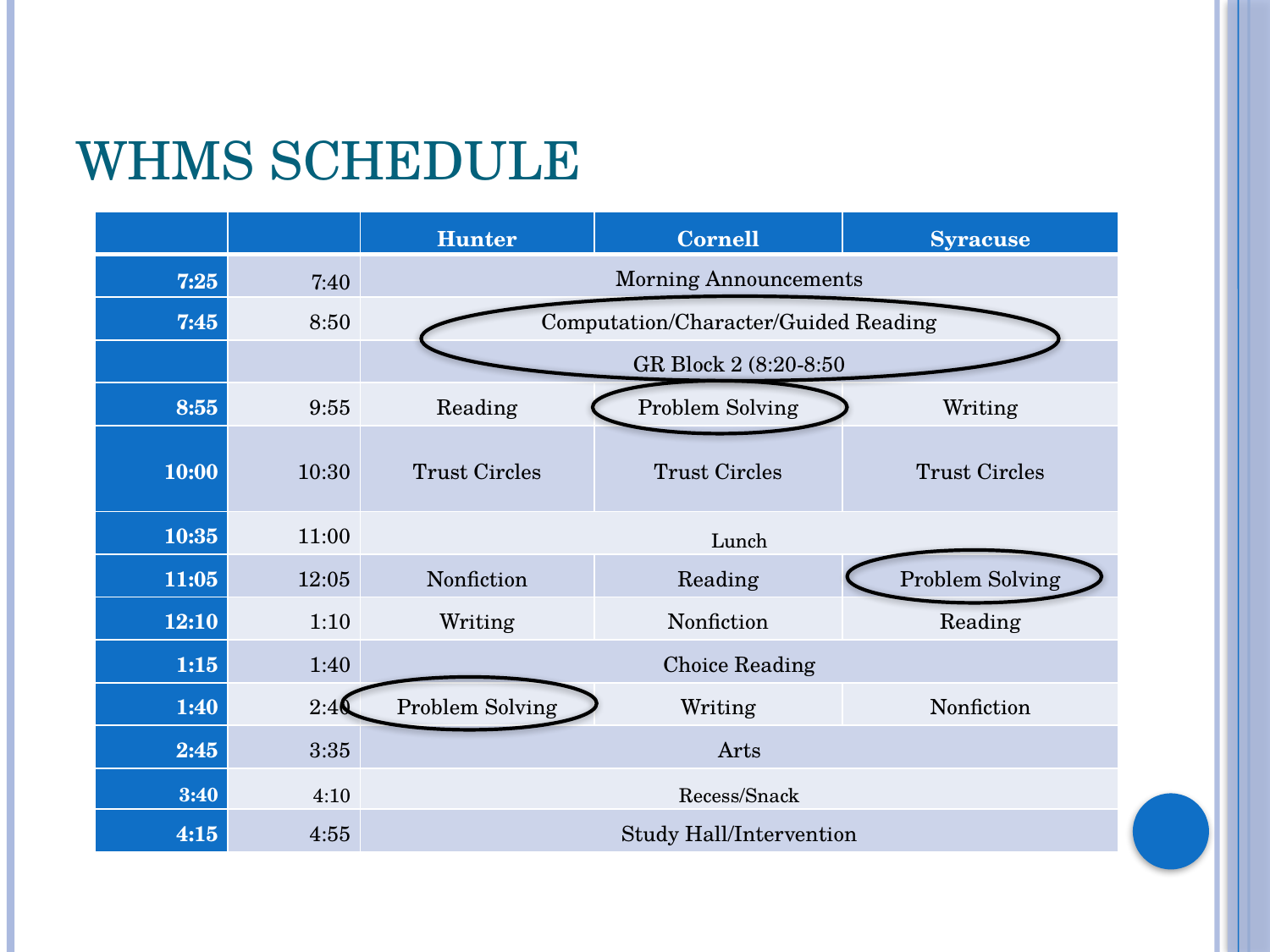

# WHMS Schedule
|  |  | Hunter | Cornell | Syracuse |
| --- | --- | --- | --- | --- |
| 7:25 | 7:40 | Morning Announcements |  |  |
| 7:45 | 8:50 | Computation/Character/Guided Reading |  |  |
|  |  | GR Block 2 (8:20-8:50 |  |  |
| 8:55 | 9:55 | Reading | Problem Solving | Writing |
| 10:00 | 10:30 | Trust Circles | Trust Circles | Trust Circles |
| 10:35 | 11:00 | Lunch |  |  |
| 11:05 | 12:05 | Nonfiction | Reading | Problem Solving |
| 12:10 | 1:10 | Writing | Nonfiction | Reading |
| 1:15 | 1:40 | Choice Reading |  |  |
| 1:40 | 2:40 | Problem Solving | Writing | Nonfiction |
| 2:45 | 3:35 | Arts |  |  |
| 3:40 | 4:10 | Recess/Snack |  |  |
| 4:15 | 4:55 | Study Hall/Intervention |  |  |